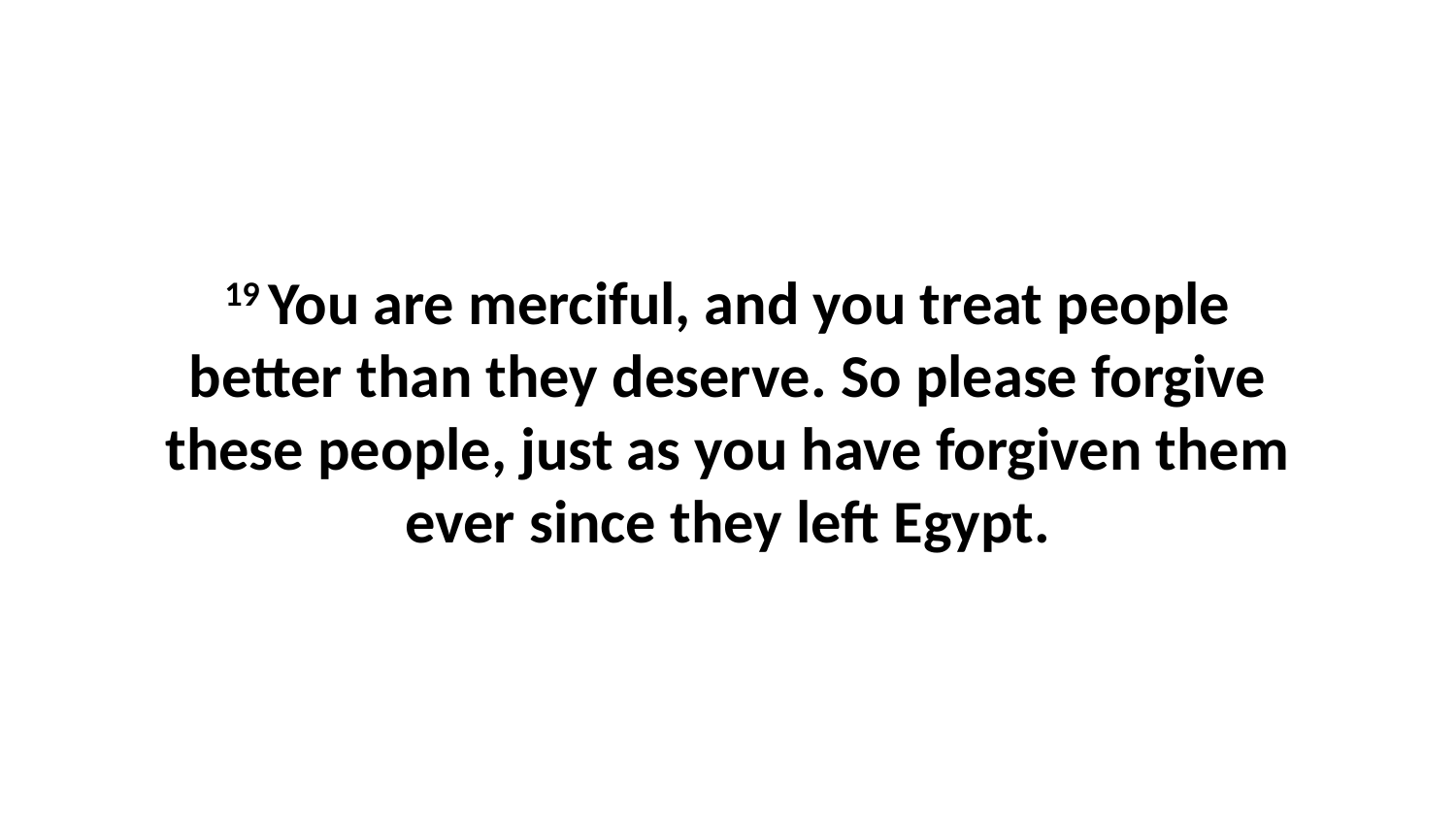

19 You are merciful, and you treat people better than they deserve. So please forgive these people, just as you have forgiven them ever since they left Egypt.